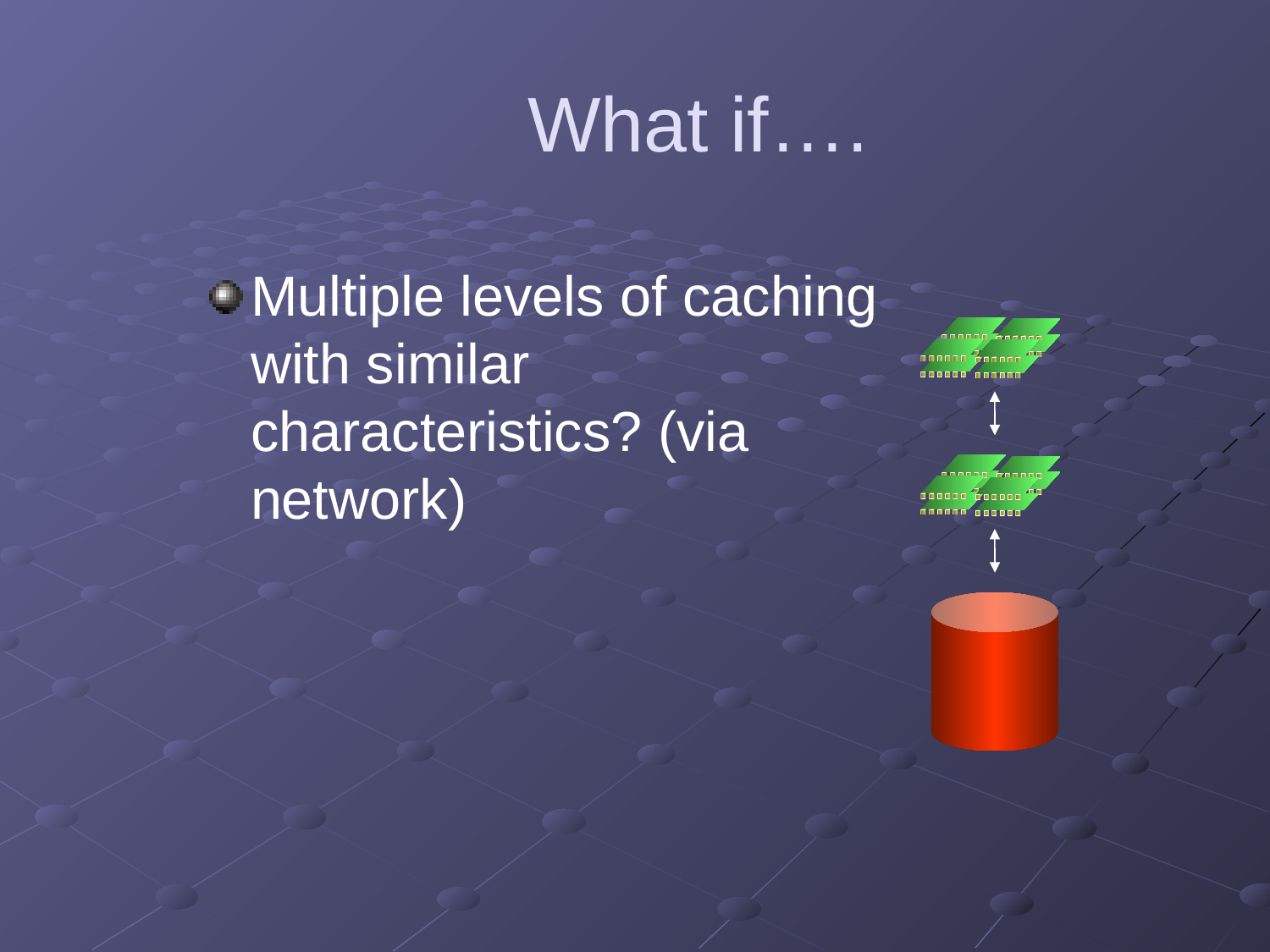

# What if….
Multiple levels of caching with similar characteristics? (via network)